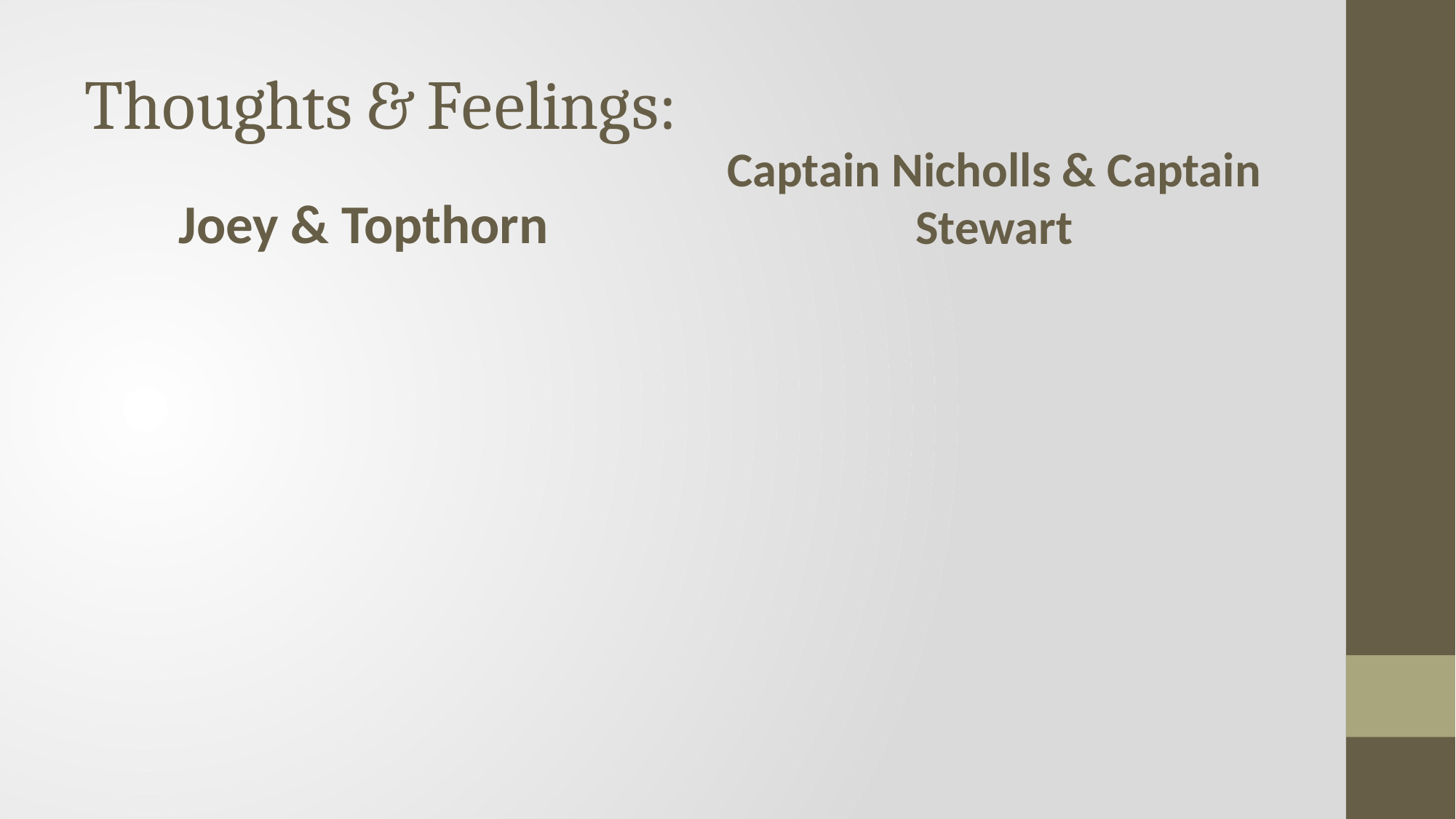

# Thoughts & Feelings:
Joey & Topthorn
Captain Nicholls & Captain Stewart